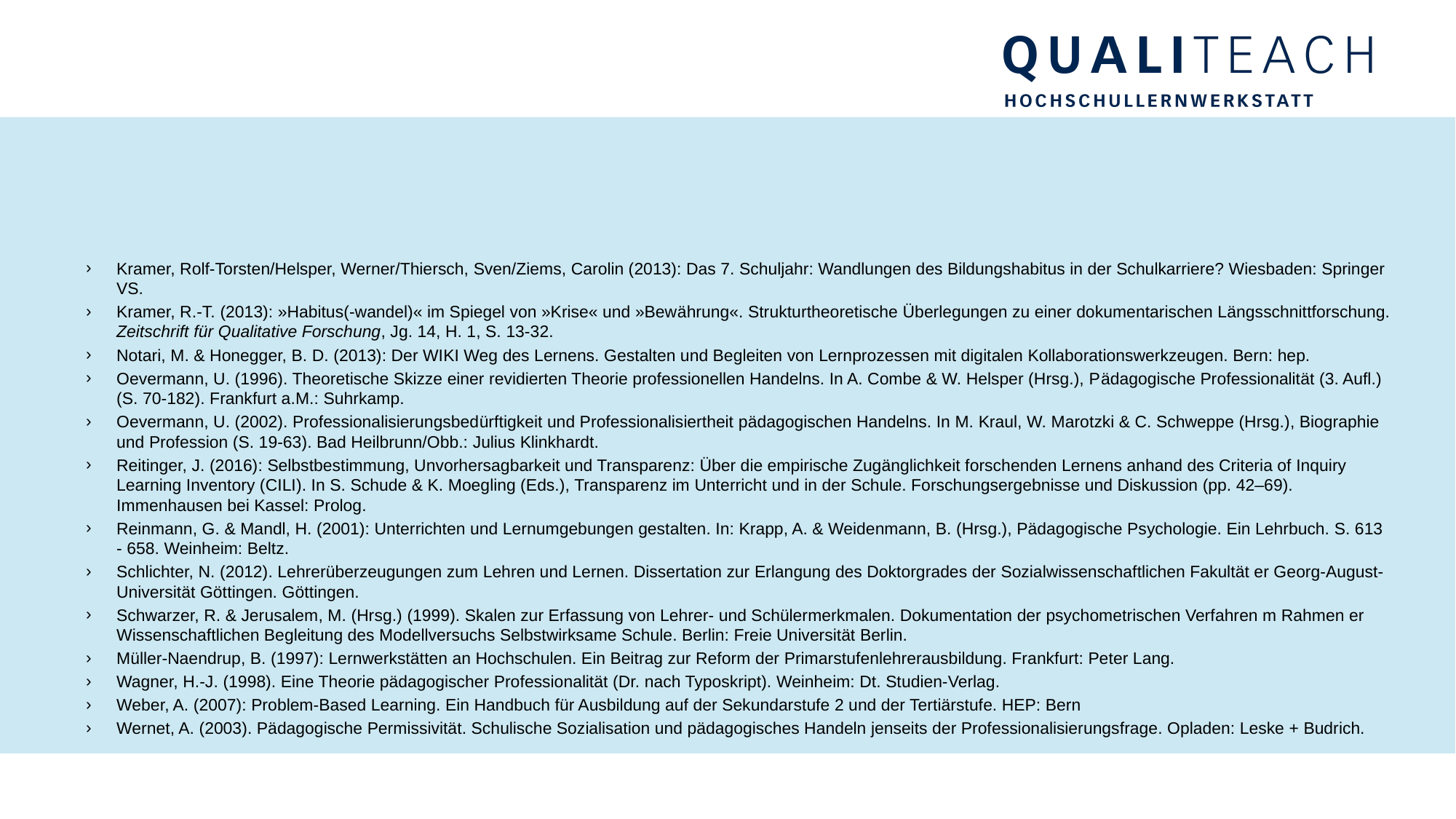

#
Kramer, Rolf-Torsten/Helsper, Werner/Thiersch, Sven/Ziems, Carolin (2013): Das 7. Schuljahr: Wandlungen des Bildungshabitus in der Schulkarriere? Wiesbaden: Springer VS.
Kramer, R.-T. (2013): »Habitus(-wandel)« im Spiegel von »Krise« und »Bewährung«. Strukturtheoretische Überlegungen zu einer dokumentarischen Längsschnittforschung. Zeitschrift für Qualitative Forschung, Jg. 14, H. 1, S. 13-32.
Notari, M. & Honegger, B. D. (2013): Der WIKI Weg des Lernens. Gestalten und Begleiten von Lernprozessen mit digitalen Kollaborationswerkzeugen. Bern: hep.
Oevermann, U. (1996). Theoretische Skizze einer revidierten Theorie professionellen Handelns. In A. Combe & W. Helsper (Hrsg.), Pädagogische Professionalität (3. Aufl.) (S. 70-182). Frankfurt a.M.: Suhrkamp.
Oevermann, U. (2002). Professionalisierungsbedürftigkeit und Professionalisiertheit pädagogischen Handelns. In M. Kraul, W. Marotzki & C. Schweppe (Hrsg.), Biographie und Profession (S. 19-63). Bad Heilbrunn/Obb.: Julius Klinkhardt.
Reitinger, J. (2016): Selbstbestimmung, Unvorhersagbarkeit und Transparenz: Über die empirische Zugänglichkeit forschenden Lernens anhand des Criteria of Inquiry Learning Inventory (CILI). In S. Schude & K. Moegling (Eds.), Transparenz im Unterricht und in der Schule. Forschungsergebnisse und Diskussion (pp. 42–69). Immenhausen bei Kassel: Prolog.
Reinmann, G. & Mandl, H. (2001): Unterrichten und Lernumgebungen gestalten. In: Krapp, A. & Weidenmann, B. (Hrsg.), Pädagogische Psychologie. Ein Lehrbuch. S. 613 - 658. Weinheim: Beltz.
Schlichter, N. (2012). Lehrerüberzeugungen zum Lehren und Lernen. Dissertation zur Erlangung des Doktorgrades der Sozialwissenschaftlichen Fakultät er Georg-August-Universität Göttingen. Göttingen.
Schwarzer, R. & Jerusalem, M. (Hrsg.) (1999). Skalen zur Erfassung von Lehrer- und Schülermerkmalen. Dokumentation der psychometrischen Verfahren m Rahmen er Wissenschaftlichen Begleitung des Modellversuchs Selbstwirksame Schule. Berlin: Freie Universität Berlin.
Müller-Naendrup, B. (1997): Lernwerkstätten an Hochschulen. Ein Beitrag zur Reform der Primarstufenlehrerausbildung. Frankfurt: Peter Lang.
Wagner, H.-J. (1998). Eine Theorie pädagogischer Professionalität (Dr. nach Typoskript). Weinheim: Dt. Studien-Verlag.
Weber, A. (2007): Problem-Based Learning. Ein Handbuch für Ausbildung auf der Sekundarstufe 2 und der Tertiärstufe. HEP: Bern
Wernet, A. (2003). Pädagogische Permissivität. Schulische Sozialisation und pädagogisches Handeln jenseits der Professionalisierungsfrage. Opladen: Leske + Budrich.